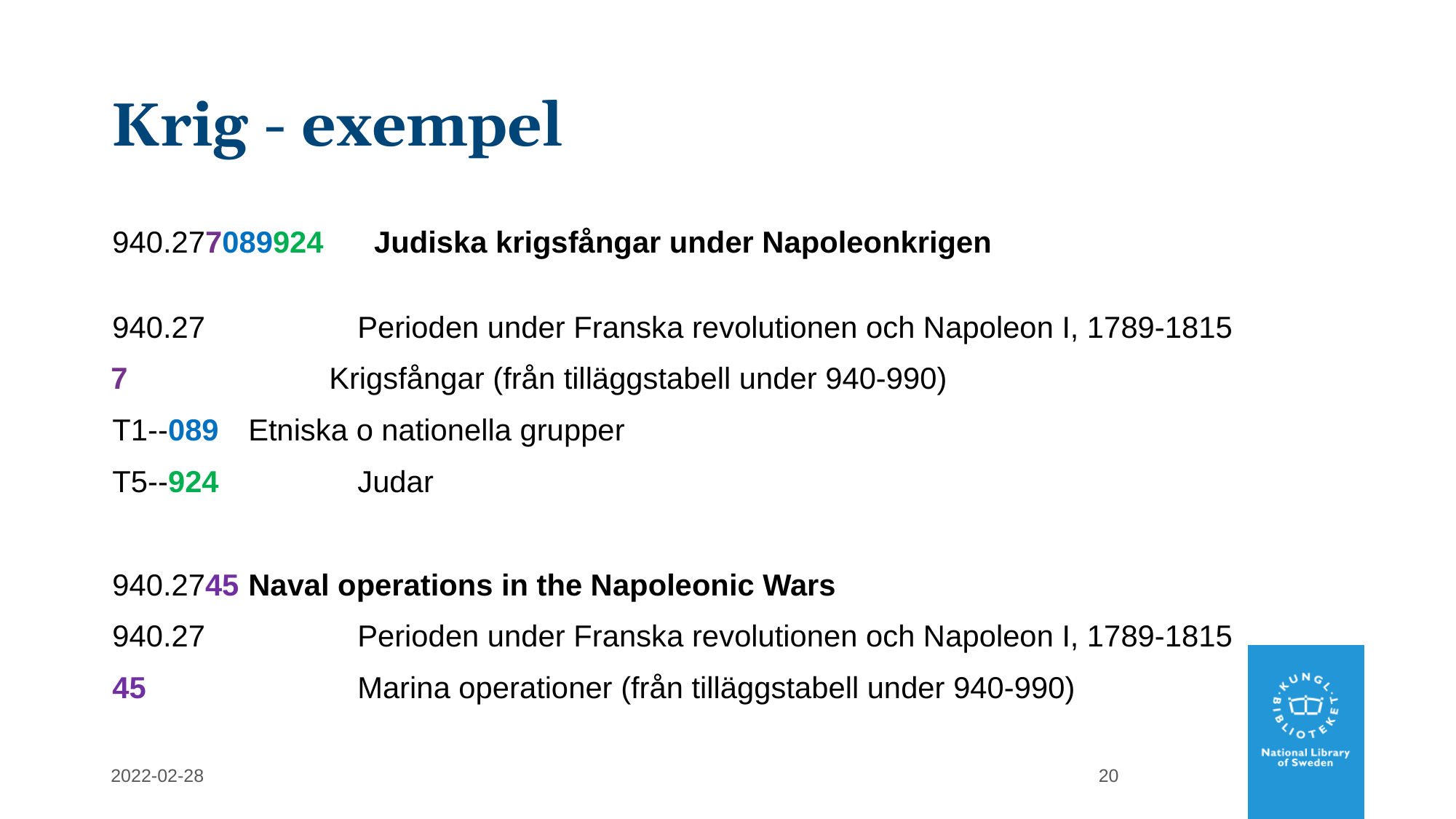

# Krig - exempel
940.277089924	  Judiska krigsfångar under Napoleonkrigen
940.27		Perioden under Franska revolutionen och Napoleon I, 1789-1815
7		Krigsfångar (från tilläggstabell under 940-990)
T1--089  	Etniska o nationella grupper
T5--924		Judar

940.2745	Naval operations in the Napoleonic Wars
940.27 	 	Perioden under Franska revolutionen och Napoleon I, 1789-1815
45 		Marina operationer (från tilläggstabell under 940-990)

2022-02-28
20